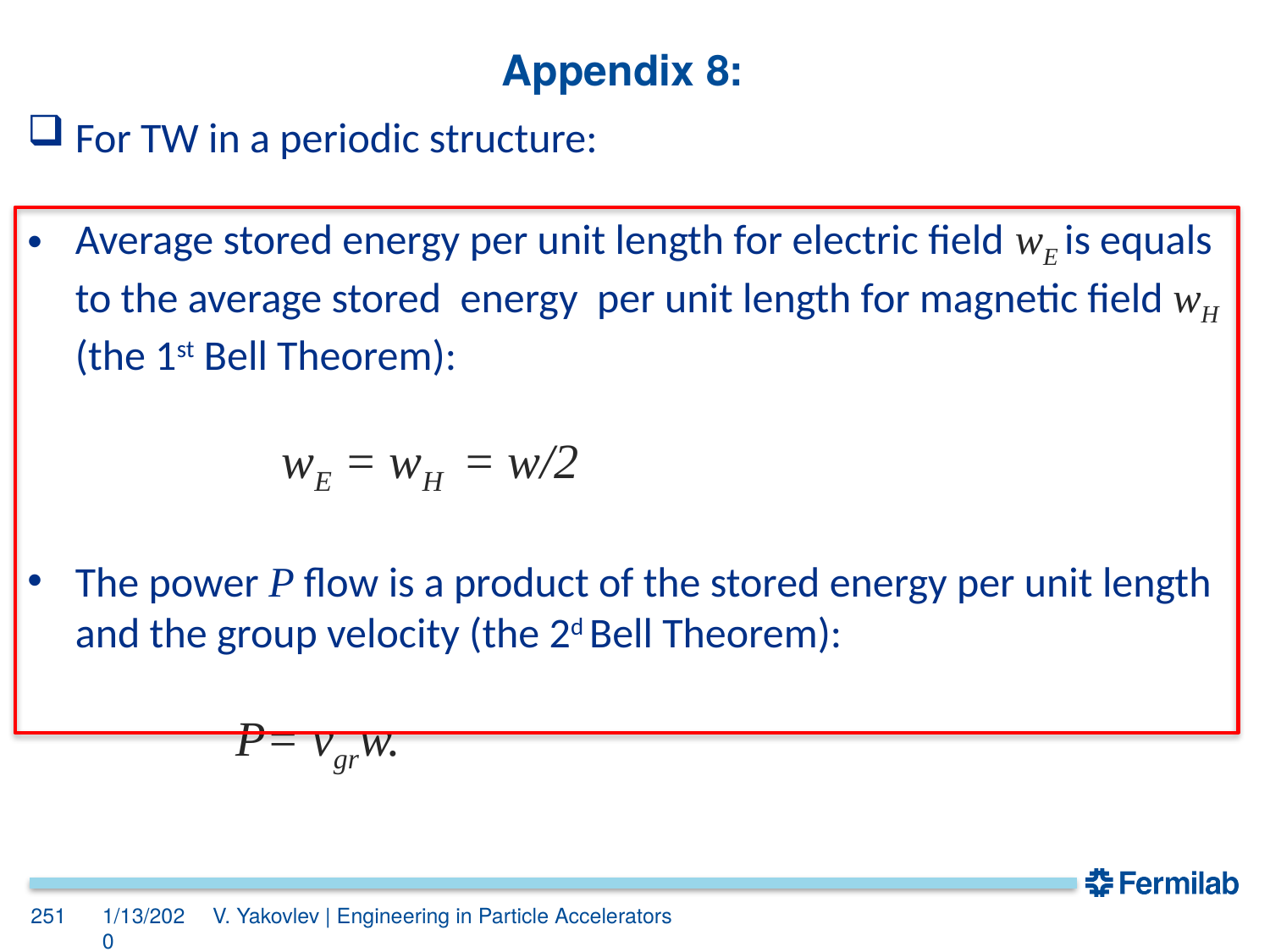

# Appendix 8:
For TW in a periodic structure:

Average stored energy per unit length for electric field wE is equals to the average stored  energy  per unit length for magnetic field wH (the 1st Bell Theorem):

		wE = wH  = w/2

The power P flow is a product of the stored energy per unit length and the group velocity (the 2d Bell Theorem):

                 P= vgrw.

251
1/13/2020
V. Yakovlev | Engineering in Particle Accelerators